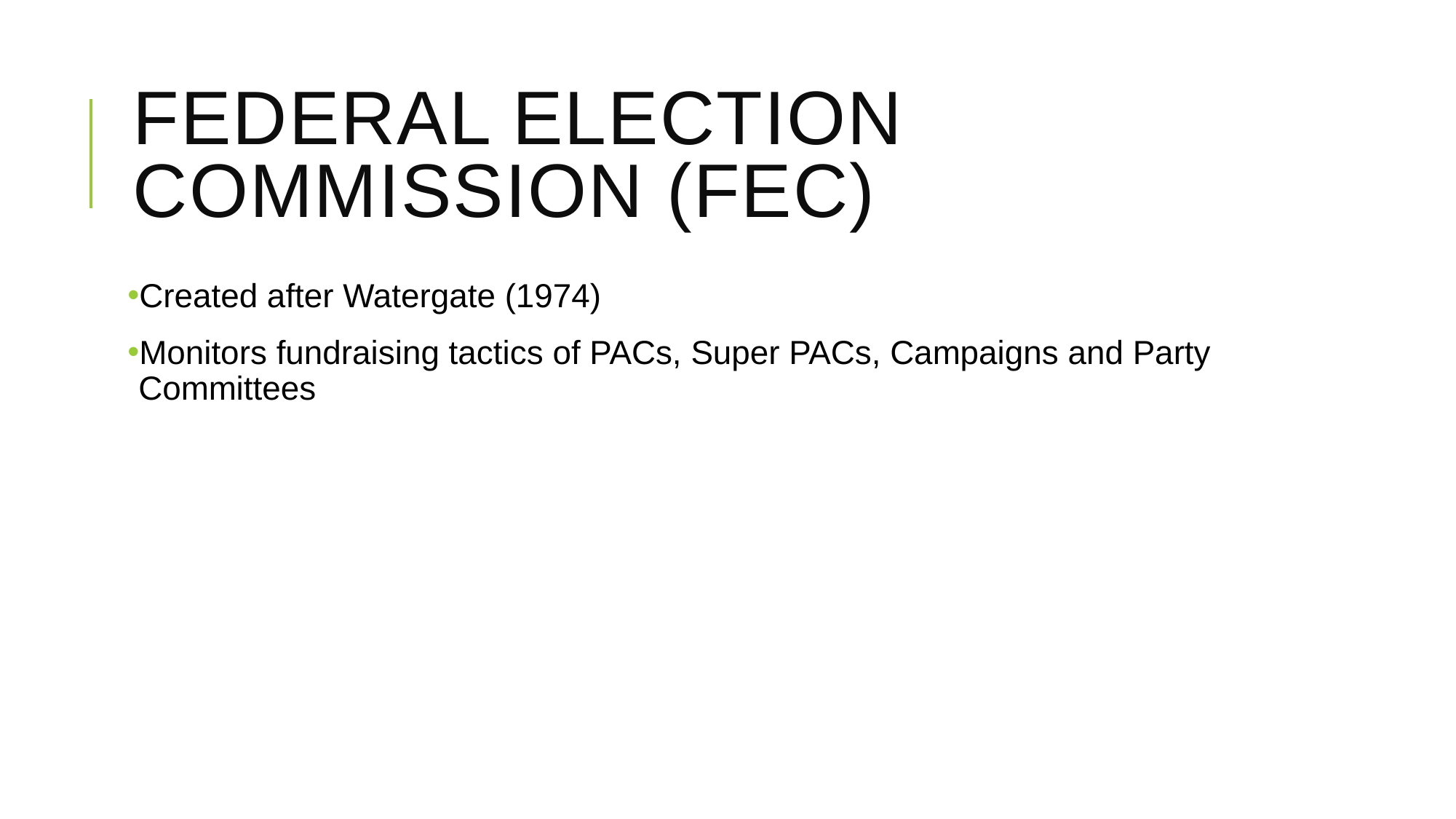

# Federal election commission (fec)
Created after Watergate (1974)
Monitors fundraising tactics of PACs, Super PACs, Campaigns and Party Committees